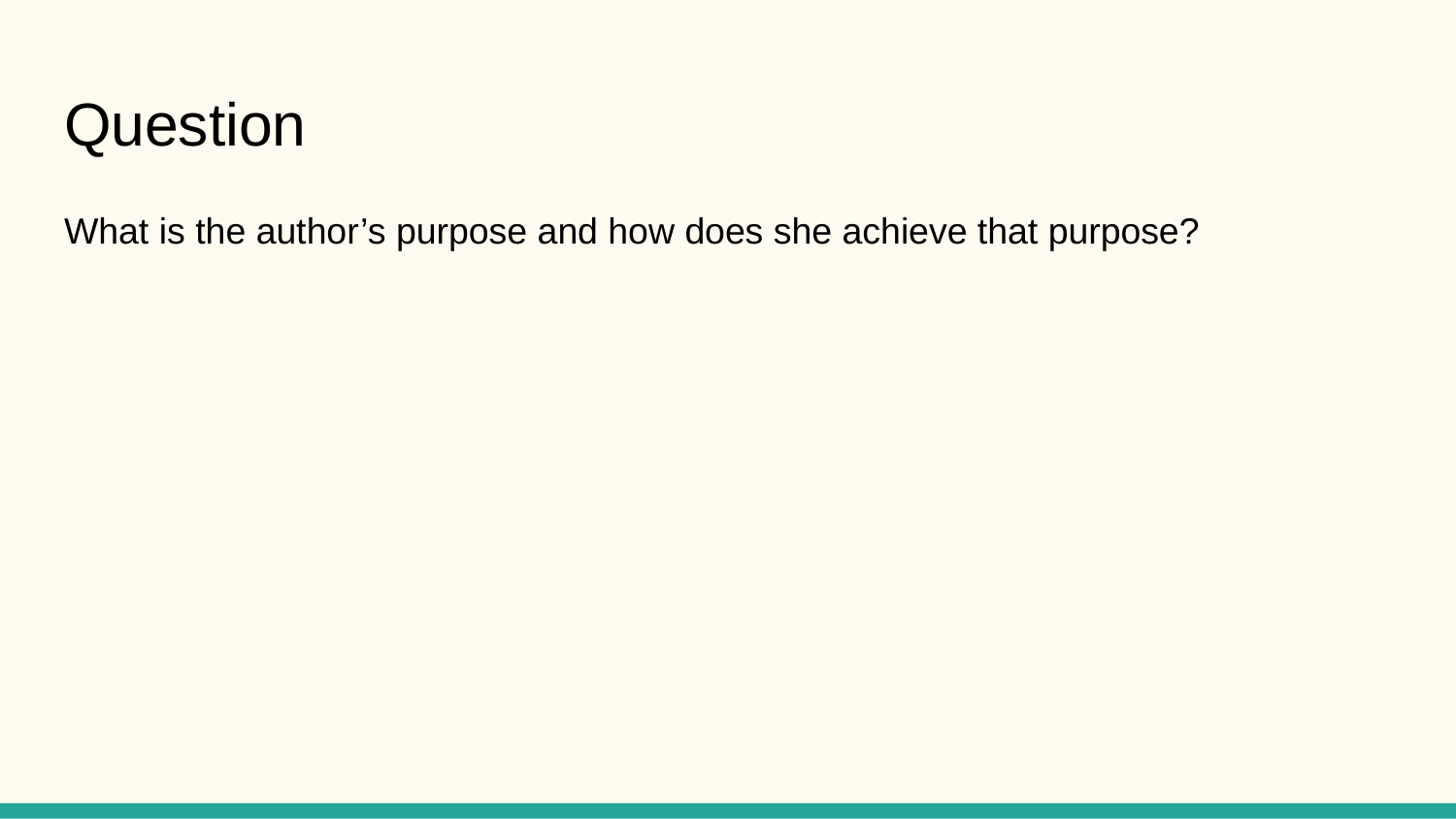

# Question
What is the author’s purpose and how does she achieve that purpose?